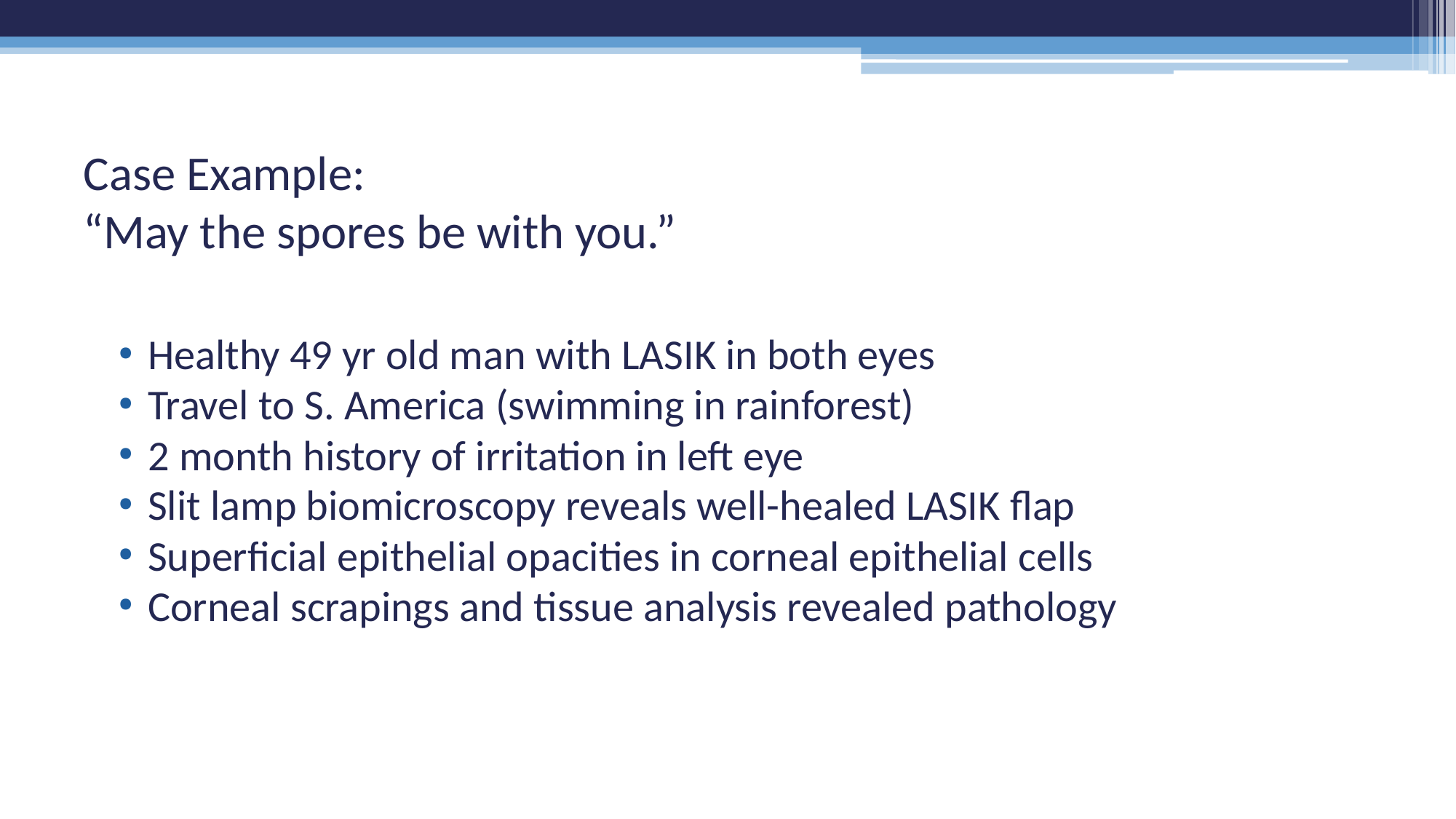

Case Example:
“May the spores be with you.”
Healthy 49 yr old man with LASIK in both eyes
Travel to S. America (swimming in rainforest)
2 month history of irritation in left eye
Slit lamp biomicroscopy reveals well-healed LASIK flap
Superficial epithelial opacities in corneal epithelial cells
Corneal scrapings and tissue analysis revealed pathology